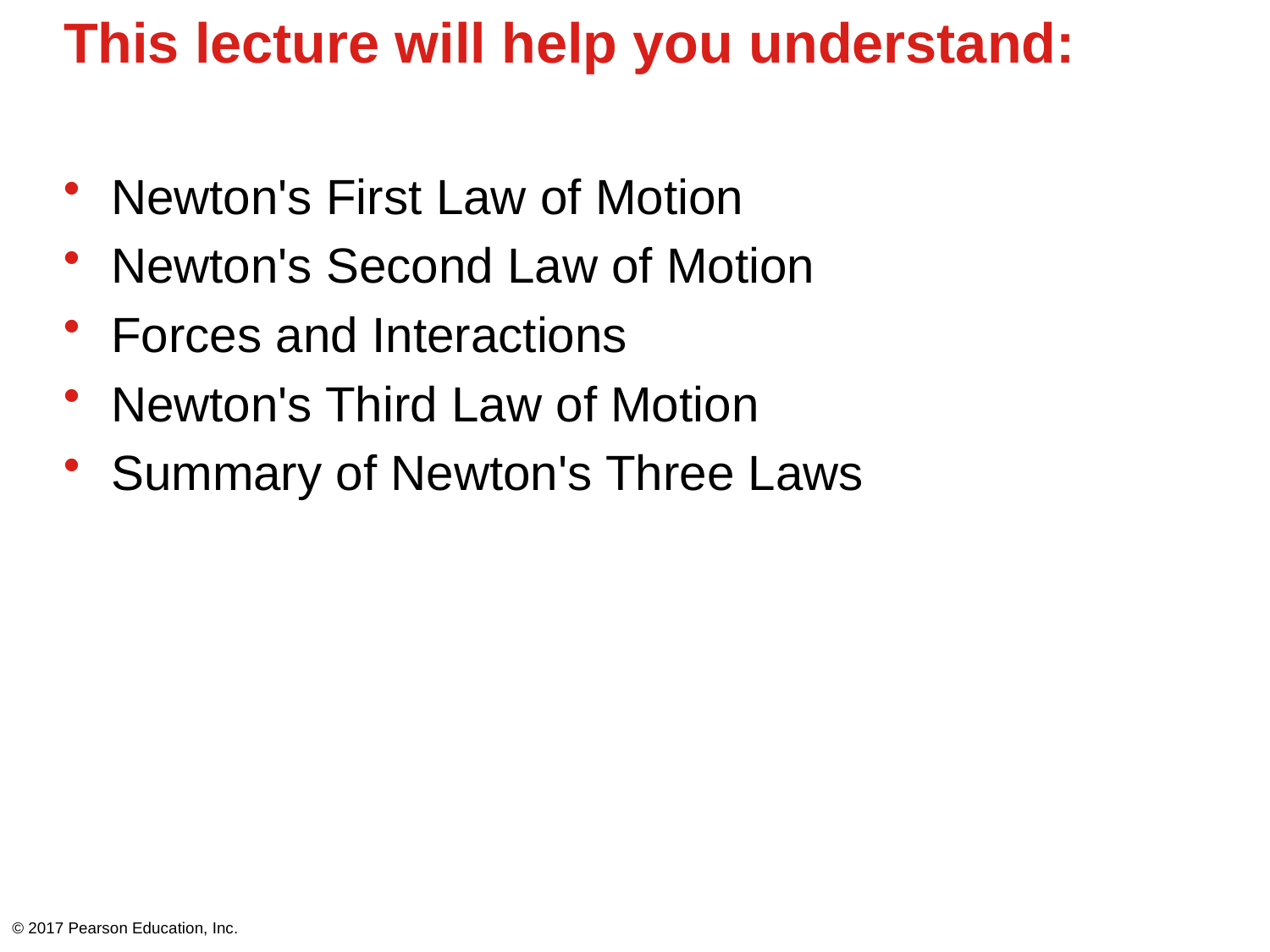

# This lecture will help you understand:
Newton's First Law of Motion
Newton's Second Law of Motion
Forces and Interactions
Newton's Third Law of Motion
Summary of Newton's Three Laws
© 2017 Pearson Education, Inc.